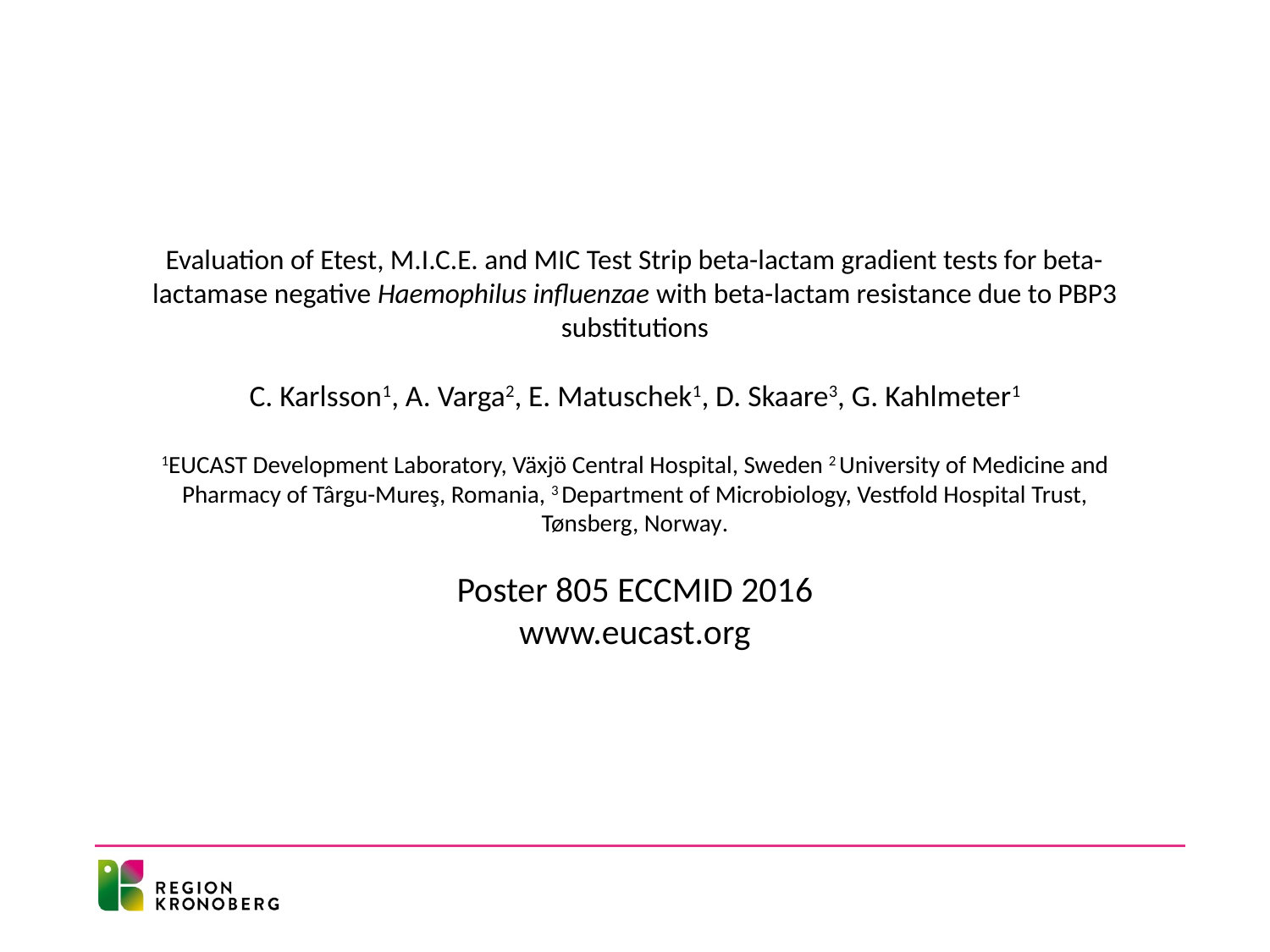

Evaluation of Etest, M.I.C.E. and MIC Test Strip beta-lactam gradient tests for beta-lactamase negative Haemophilus influenzae with beta-lactam resistance due to PBP3 substitutions

C. Karlsson1, A. Varga2, E. Matuschek1, D. Skaare3, G. Kahlmeter1

1EUCAST Development Laboratory, Växjö Central Hospital, Sweden 2 University of Medicine and Pharmacy of Târgu-Mureş, Romania, 3 Department of Microbiology, Vestfold Hospital Trust, Tønsberg, Norway.

                                      Poster 805 ECCMID 2016
www.eucast.org